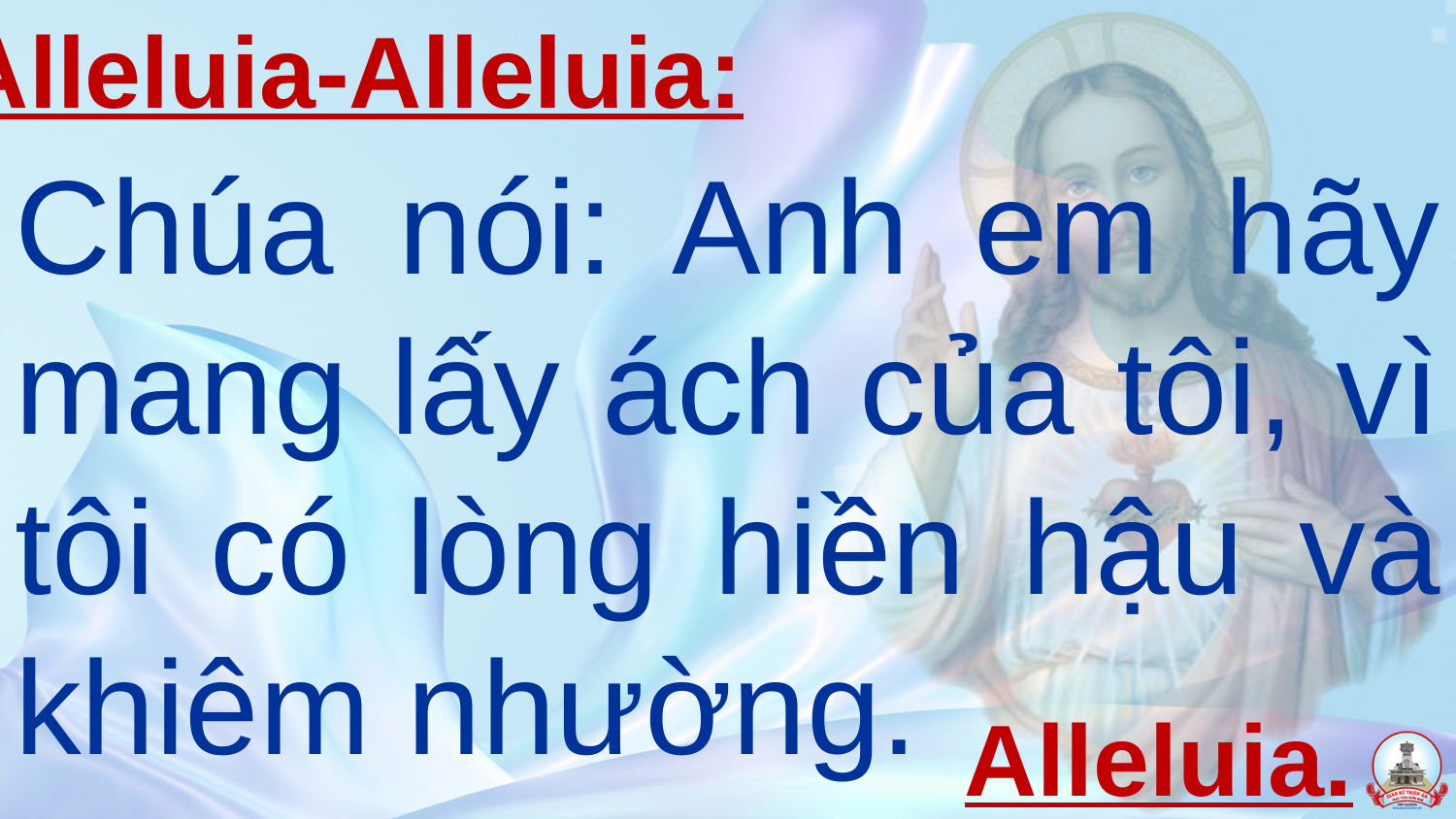

Alleluia-Alleluia:
Chúa nói: Anh em hãy mang lấy ách của tôi, vì tôi có lòng hiền hậu và khiêm nhường.
Alleluia.